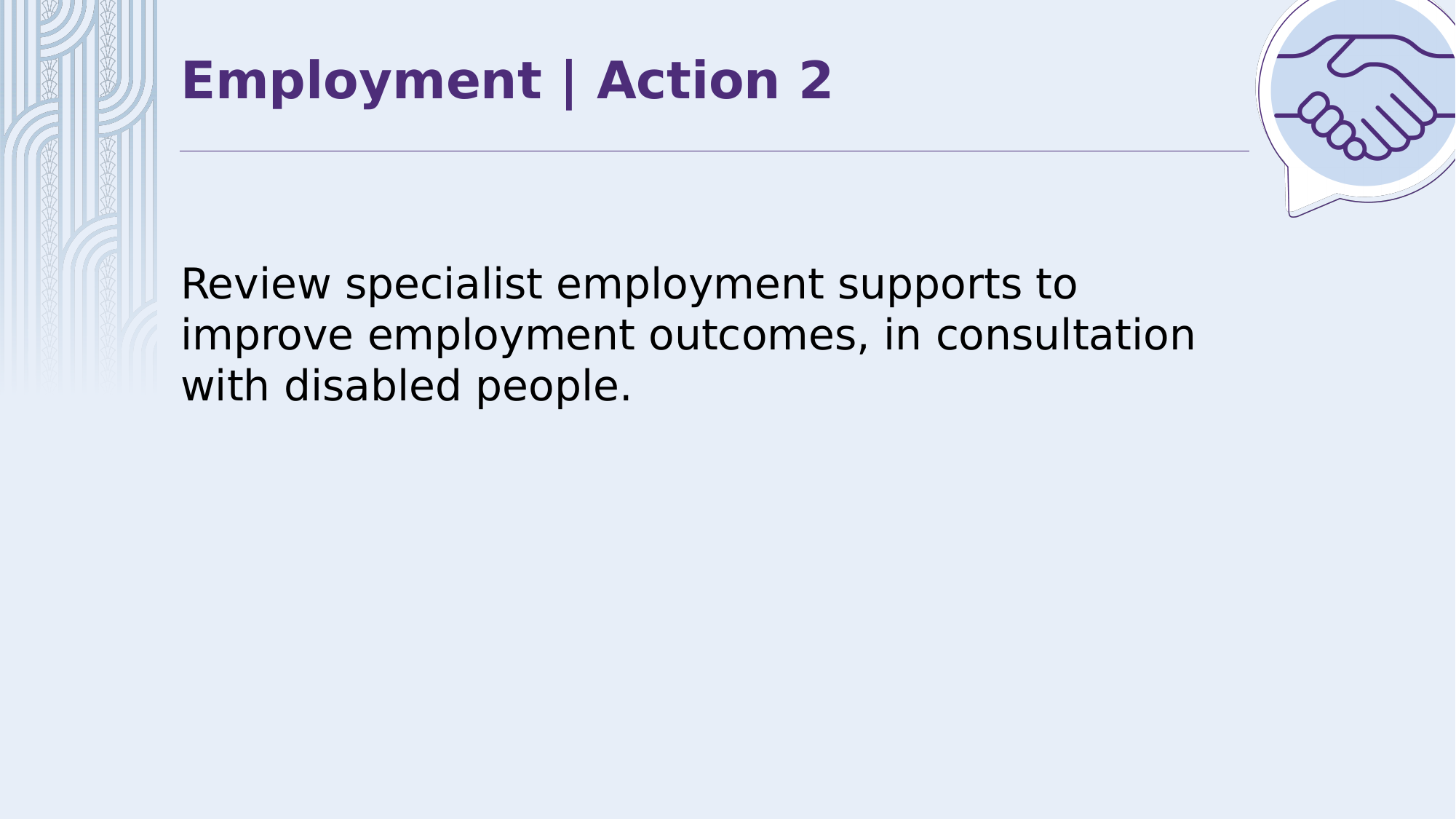

# Employment | Action 2
Review specialist employment supports to improve employment outcomes, in consultation with disabled people.